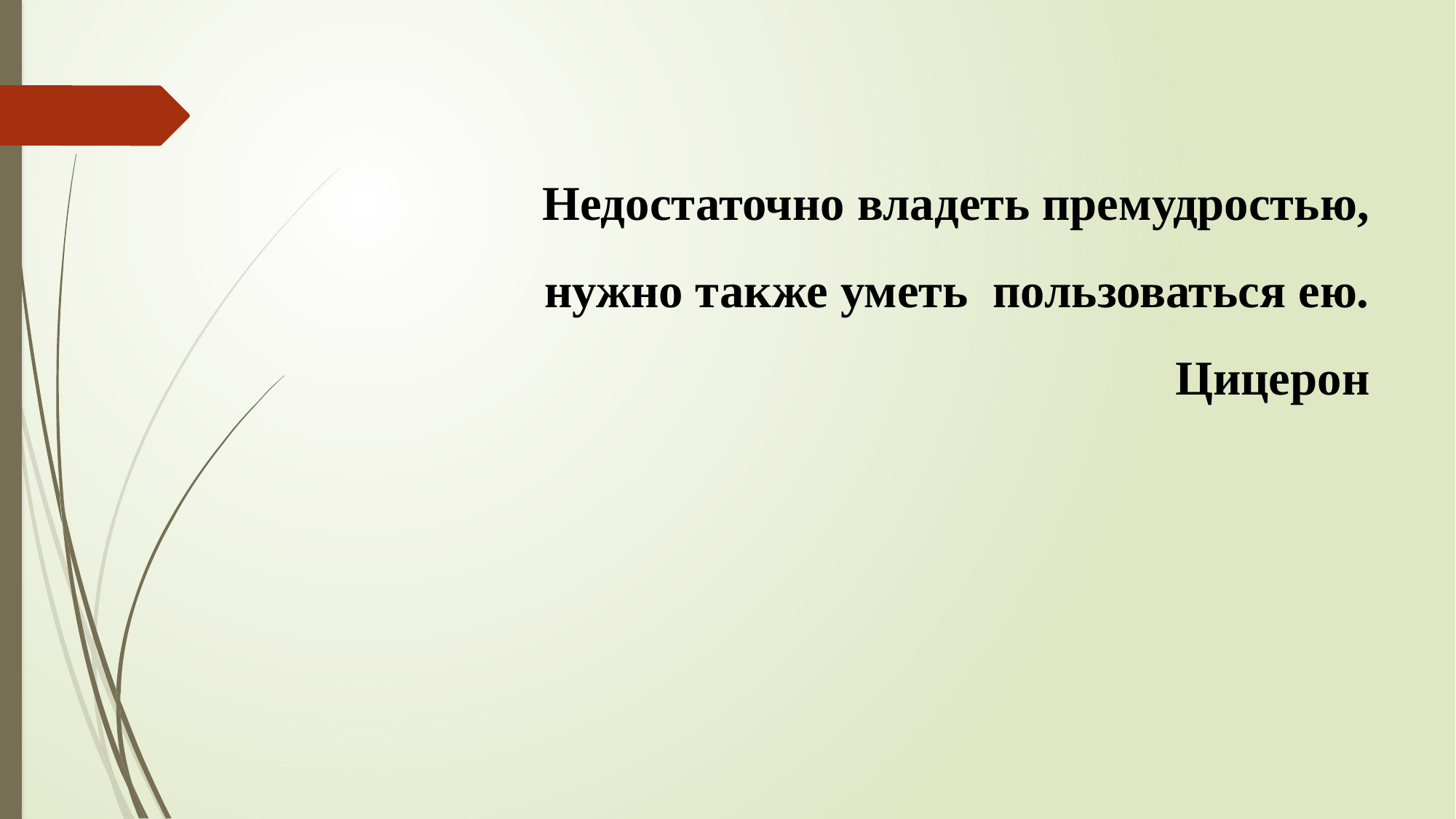

Недостаточно владеть премудростью,
нужно также уметь  пользоваться ею.
Цицерон